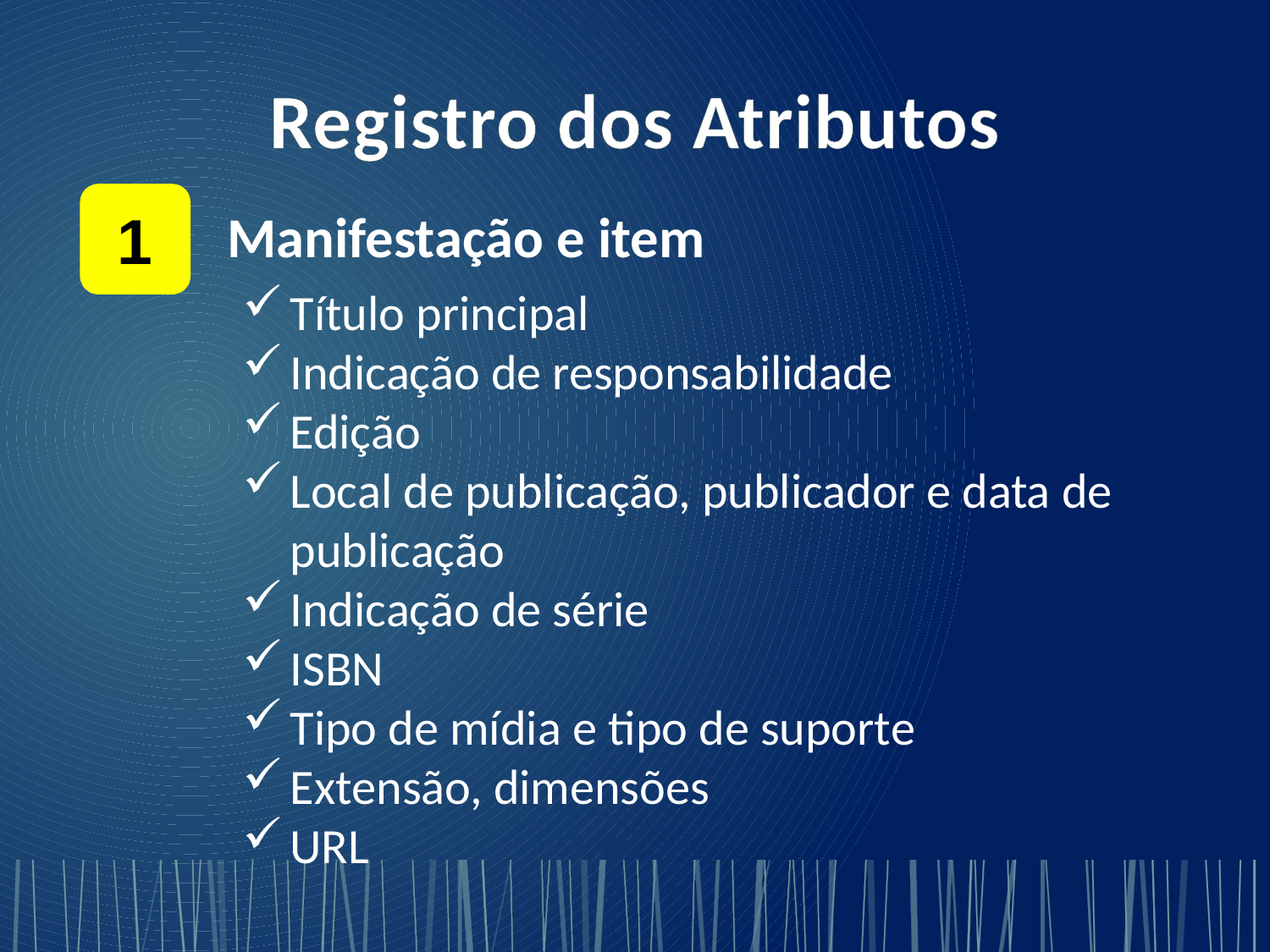

# Registro dos Atributos
1
Manifestação e item
Título principal
Indicação de responsabilidade
Edição
Local de publicação, publicador e data de publicação
Indicação de série
ISBN
Tipo de mídia e tipo de suporte
Extensão, dimensões
URL